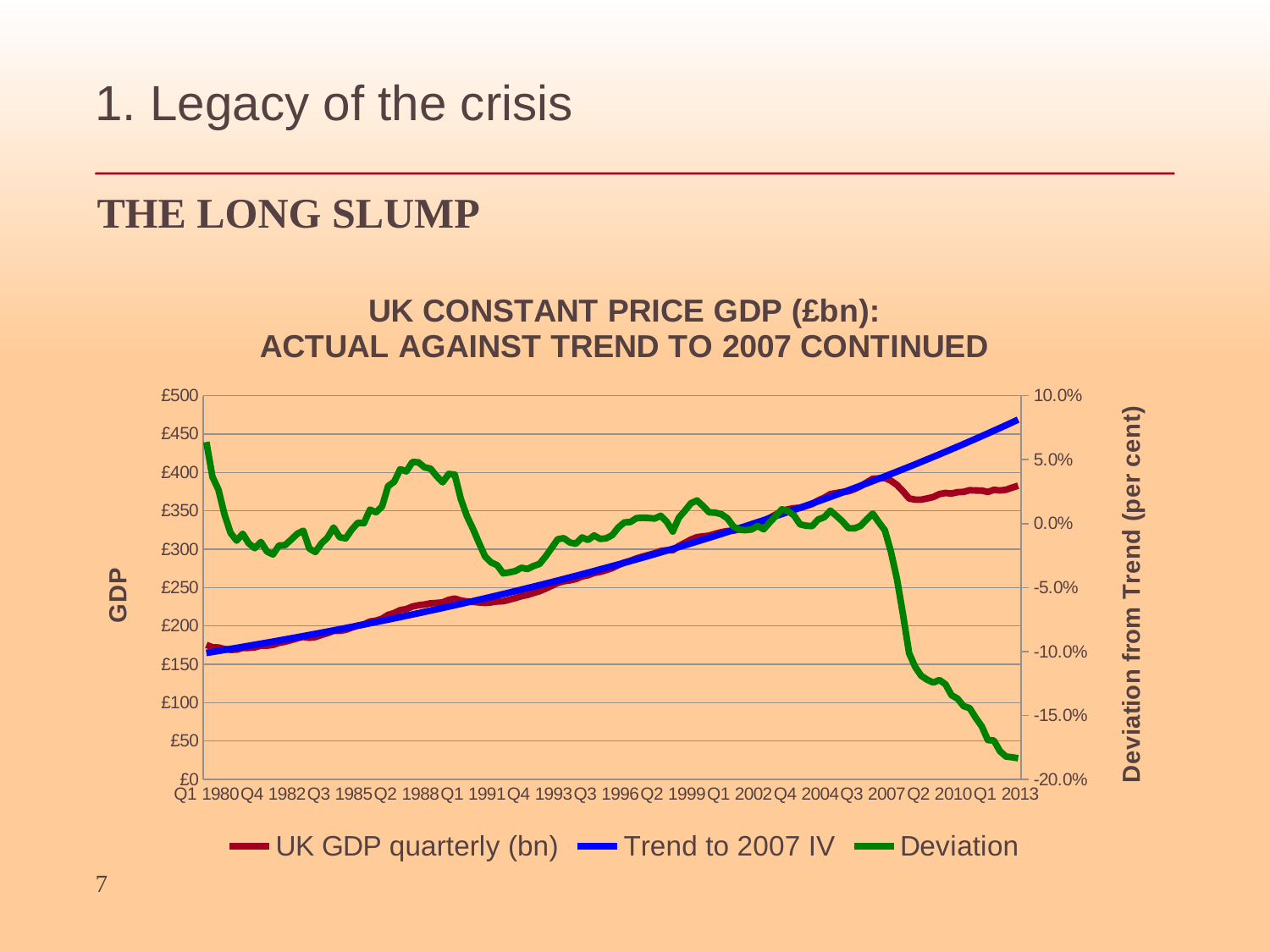

# 1. Legacy of the crisis
THE LONG SLUMP

### Chart: UK CONSTANT PRICE GDP (£bn):
ACTUAL AGAINST TREND TO 2007 CONTINUED

| Category | UK GDP quarterly (bn) | Trend to 2007 IV | Deviation |
|---|---|---|---|
| Q1 1980 | 175.338 | 164.8276546602625 | 0.0637656670017 |
| Q2 1980 | 172.214 | 166.1183374858772 | 0.0366946997325992 |
| Q3 1980 | 171.857 | 167.4191270023852 | 0.02650756264875 |
| Q4 1980 | 169.911 | 168.7301023502222 | 0.00699873723377903 |
| Q1 1981 | 168.805 | 170.0513432895324 | -0.00732921754937499 |
| Q2 1981 | 169.097 | 171.3829302050224 | -0.0133381440163719 |
| Q3 1981 | 171.362 | 172.7249441108507 | -0.00789083544282993 |
| Q4 1981 | 171.388 | 174.0774666555574 | -0.0154498264894844 |
| Q1 1982 | 172.075 | 175.4405801270312 | -0.0191835898205209 |
| Q2 1982 | 174.284 | 176.8143674575162 | -0.0143108701736255 |
| Q3 1982 | 174.314 | 178.1989122286574 | -0.0218009873352789 |
| Q4 1982 | 175.264 | 179.5942986765858 | -0.0241115598239774 |
| Q1 1983 | 177.911 | 181.0006116970432 | -0.0170696201967235 |
| Q2 1983 | 179.346 | 182.4179368505475 | -0.0168401030270632 |
| Q3 1983 | 181.548 | 183.8463603675984 | -0.0125015277049972 |
| Q4 1983 | 183.812 | 185.2859691539232 | -0.00795510399764139 |
| Q1 1984 | 185.7 | 186.7368507957646 | -0.005552470181146 |
| Q2 1984 | 184.52 | 188.1990935652091 | -0.0195489441288637 |
| Q3 1984 | 185.463 | 189.6727864255579 | -0.0221949943631482 |
| Q4 1984 | 188.202 | 191.1580190367391 | -0.0154637459188725 |
| Q1 1985 | 190.542 | 192.6548817607631 | -0.0109671851626726 |
| Q2 1985 | 193.572 | 194.1634656672196 | -0.00304622532970906 |
| Q3 1985 | 193.604 | 195.6838625388187 | -0.0106286870661408 |
| Q4 1985 | 194.943 | 197.2161648769755 | -0.0115262604279596 |
| Q1 1986 | 197.824 | 198.7604659074364 | -0.00471153004779375 |
| Q2 1986 | 200.457 | 200.3168595859527 | 0.000699593705377511 |
| Q3 1986 | 201.94 | 201.8854406039958 | 0.000270249285143985 |
| Q4 1986 | 205.689 | 203.4663043945187 | 0.0109241459518108 |
| Q1 1987 | 206.875 | 205.0595471377621 | 0.00885329596977136 |
| Q2 1987 | 209.421 | 206.6652657671059 | 0.0133342882881904 |
| Q3 1987 | 214.386 | 208.2835579749668 | 0.0292987218211751 |
| Q4 1987 | 216.772 | 209.914522218742 | 0.0326679531686338 |
| Q1 1988 | 220.563 | 211.558257726799 | 0.0425638893511282 |
| Q2 1988 | 221.915 | 213.2148645045133 | 0.0408045448224483 |
| Q3 1988 | 225.222 | 214.8844433403522 | 0.0481075153647781 |
| Q4 1988 | 226.956 | 216.5670958120071 | 0.0479708339304282 |
| Q1 1989 | 227.867 | 218.2629242925733 | 0.0440023230631365 |
| Q2 1989 | 229.428 | 219.9720319567787 | 0.0429871377697655 |
| Q3 1989 | 229.931 | 221.6945227872608 | 0.037152371241228 |
| Q4 1989 | 230.645 | 223.4305015808931 | 0.0322896756175205 |
| Q1 1990 | 233.919 | 225.1800739551607 | 0.0388086116650775 |
| Q2 1990 | 235.635 | 226.9433463545868 | 0.0382987815462674 |
| Q3 1990 | 233.141 | 228.7204260572078 | 0.0193274121555129 |
| Q4 1990 | 231.894 | 230.5114211811012 | 0.00599787555781293 |
| Q1 1991 | 231.383 | 232.3164406909626 | -0.00401797086846853 |
| Q2 1991 | 230.609 | 234.1355944047359 | -0.0150621882747125 |
| Q3 1991 | 229.923 | 235.968993000294 | -0.0256219807671362 |
| Q4 1991 | 230.595 | 237.8167480221732 | -0.0303668605438162 |
| Q1 1992 | 231.898 | 239.6789718883589 | -0.0324641407923897 |
| Q2 1992 | 232.154 | 241.5557778971255 | -0.03892176779613 |
| Q3 1992 | 234.152 | 243.4472802339295 | -0.0381819021555617 |
| Q4 1992 | 236.25 | 245.3535939783565 | -0.0371039764722566 |
| Q1 1993 | 238.726 | 247.2748351111229 | -0.0345722002292756 |
| Q2 1993 | 240.363 | 249.2111205211316 | -0.0355045172247092 |
| Q3 1993 | 242.825 | 251.1625680125844 | -0.0331959020747336 |
| Q4 1993 | 245.157 | 253.1292963121485 | -0.0314949570369656 |
| Q1 1994 | 248.574 | 255.1114250761803 | -0.0256257636216337 |
| Q2 1994 | 252.248 | 257.1090748980054 | -0.0189066640293959 |
| Q3 1994 | 255.968 | 259.122367315255 | -0.0121732729904294 |
| Q4 1994 | 258.184 | 261.1514248172606 | -0.0113628513393601 |
| Q1 1995 | 259.318 | 263.1963708525066 | -0.0147356547506513 |
| Q2 1995 | 261.086 | 265.2573298361412 | -0.0157255968712267 |
| Q3 1995 | 264.444 | 267.334427157544 | -0.0108120274230168 |
| Q4 1995 | 265.989 | 269.4277891879566 | -0.0127633055161866 |
| Q1 1996 | 269.017 | 271.53754328817 | -0.0092824854259514 |
| Q2 1996 | 270.395 | 273.6638178162775 | -0.0119446474231096 |
| Q3 1996 | 272.642 | 275.8067421354741 | -0.011474491562355 |
| Q4 1996 | 275.4709999999992 | 277.9664466219374 | -0.00897751024364264 |
| Q1 1997 | 279.315 | 280.1430626727545 | -0.00295585642869128 |
| Q2 1997 | 282.613 | 282.3367227139174 | 0.000978538262493461 |
| Q3 1997 | 284.9059999999996 | 284.5475602083797 | 0.00125968323663666 |
| Q4 1997 | 288.003 | 286.7757096641764 | 0.00427961746572198 |
| Q1 1998 | 290.348 | 289.0213066426066 | 0.00459029603320153 |
| Q2 1998 | 292.562 | 291.2844877664866 | 0.00438578876379297 |
| Q3 1998 | 294.735 | 293.5653907284506 | 0.00398415245287329 |
| Q4 1998 | 297.672 | 295.8641542993395 | 0.00611039111832205 |
| Q1 1999 | 298.606 | 298.1809183366381 | 0.00142558305116638 |
| Q2 1999 | 298.657 | 300.515823792985 | -0.00618544397936753 |
| Q3 1999 | 304.272 | 302.8690127247483 | 0.00463232359966349 |
| Q4 1999 | 308.317 | 305.2406283006687 | 0.01007851319288 |
| Q1 2000 | 312.542 | 307.6308148105693 | 0.0159645424092344 |
| Q2 2000 | 315.65 | 310.0397176741345 | 0.0180953665161123 |
| Q3 2000 | 316.749 | 312.4674834497577 | 0.0137022787234459 |
| Q4 2000 | 317.688 | 314.9142598434576 | 0.00880792174327464 |
| Q1 2001 | 320.1 | 317.3801957178645 | 0.008569546300719 |
| Q2 2001 | 322.235 | 319.8654411012779 | 0.00740798659137375 |
| Q3 2001 | 323.72 | 322.3701471967934 | 0.0041872760705185 |
| Q4 2001 | 324.161 | 324.8944663915024 | -0.00225755273596621 |
| Q1 2002 | 325.891 | 327.4385522657635 | -0.0047262371979564 |
| Q2 2002 | 328.303 | 330.0025596025459 | -0.00515014066737189 |
| Q3 2002 | 331.081 | 332.586644396847 | -0.00452707413906355 |
| Q4 2002 | 334.554 | 335.1909638651825 | -0.00190030142172555 |
| Q1 2003 | 336.308 | 337.8156764551525 | -0.00446301507074284 |
| Q2 2003 | 340.795 | 340.4609418550805 | 0.000981193740166919 |
| Q3 2003 | 345.165 | 343.1269210037293 | 0.00593972338372296 |
| Q4 2003 | 349.68 | 345.8137761000926 | 0.0111800748469554 |
| Q1 2004 | 351.975 | 348.5216706132635 | 0.00990850692486336 |
| Q2 2004 | 353.516 | 351.2507692923792 | 0.00644904127095353 |
| Q3 2004 | 353.808 | 354.0012381766454 | -0.000545868646224897 |
| Q4 2004 | 356.183 | 356.7732446054372 | -0.00165439705572656 |
| Q1 2005 | 358.872 | 359.5669572284798 | -0.00193276165818351 |
| Q2 2005 | 363.55 | 362.3825460161142 | 0.00322160655009556 |
| Q3 2005 | 367.037 | 365.2201822696272 | 0.00497458196061929 |
| Q4 2005 | 371.811 | 368.0800386316855 | 0.0101362773764752 |
| Q1 2006 | 373.227 | 370.9622890968317 | 0.00610496260598899 |
| Q2 2006 | 374.52 | 373.8671090220734 | 0.00174631830982497 |
| Q3 2006 | 375.451 | 376.7946751375508 | -0.00356606721435298 |
| Q4 2006 | 378.33 | 379.7451655572884 | -0.00372661902150265 |
| Q1 2007 | 382.04 | 382.7187597900366 | -0.00177352108480112 |
| Q2 2007 | 386.977 | 385.7156387501815 | 0.00327018436147558 |
| Q3 2007 | 391.767 | 388.7359847687677 | 0.00779710484748467 |
| Q4 2007 | 392.205 | 391.7799816045755 | 0.00108483948997035 |
| Q1 2008 | 392.7859999999989 | 394.8478144553123 | -0.00522179528372605 |
| Q2 2008 | 389.239 | 397.939669968874 | -0.0218642940764253 |
| Q3 2008 | 383.626 | 401.055736254707 | -0.0434596358537996 |
| Q4 2008 | 375.388 | 404.1962028952422 | -0.0712728192122788 |
| Q1 2009 | 366.124 | 407.3612609574395 | -0.101230197639603 |
| Q2 2009 | 364.573 | 410.551103004408 | -0.111991181287642 |
| Q3 2009 | 364.557 | 413.7659231071216 | -0.118929376149668 |
| Q4 2009 | 366.107 | 417.0059168562269 | -0.122058020758913 |
| Q1 2010 | 368.033 | 420.2712813739434 | -0.124296576257047 |
| Q2 2010 | 371.779 | 423.5622153260552 | -0.122256455964073 |
| Q3 2010 | 373.275 | 426.8789189339992 | -0.125571717310048 |
| Q4 2010 | 372.529 | 430.2215939870449 | -0.134099716967678 |
| Q1 2011 | 374.264 | 433.5904438545768 | -0.136825994888565 |
| Q2 2011 | 374.628 | 436.9856734984569 | -0.142699583259169 |
| Q3 2011 | 376.862 | 440.4074894855049 | -0.14428794015229 |
| Q4 2011 | 376.462 | 443.8561000000611 | -0.151837723983182 |
| Q1 2012 | 376.4359999999989 | 447.3317148566518 | -0.158485778007874 |
| Q2 2012 | 374.55 | 450.8345455127602 | -0.169207409396716 |
| Q3 2012 | 377.33 | 454.3648050816807 | -0.169543952832861 |
| Q4 2012 | 376.461 | 457.9227083454952 | -0.17789401324914 |
| Q1 2013 | 377.467 | 461.5084717681365 | -0.182101688071198 |
| Q2 2013 | 380.172 | 465.1223135085566 | -0.182640804453674 |
| Q3 2013 | 382.78 | 468.764453434002 | -0.183427844846405 |
7